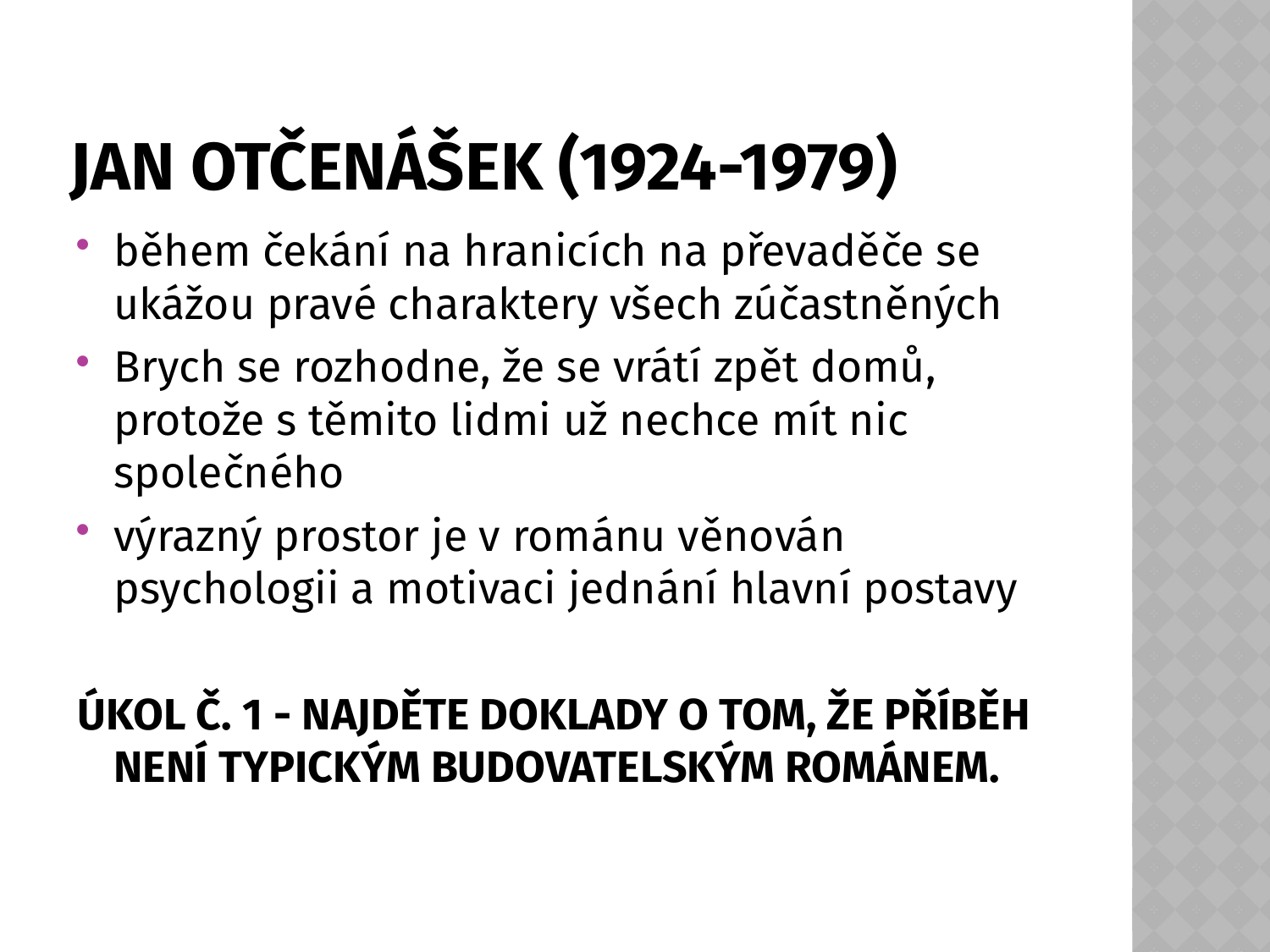

# jan otčenášek (1924-1979)
během čekání na hranicích na převaděče se ukážou pravé charaktery všech zúčastněných
Brych se rozhodne, že se vrátí zpět domů, protože s těmito lidmi už nechce mít nic společného
výrazný prostor je v románu věnován psychologii a motivaci jednání hlavní postavy

ÚKOL Č. 1 - NAJDĚTE DOKLADY O TOM, ŽE PŘÍBĚH NENÍ TYPICKÝM BUDOVATELSKÝM ROMÁNEM.